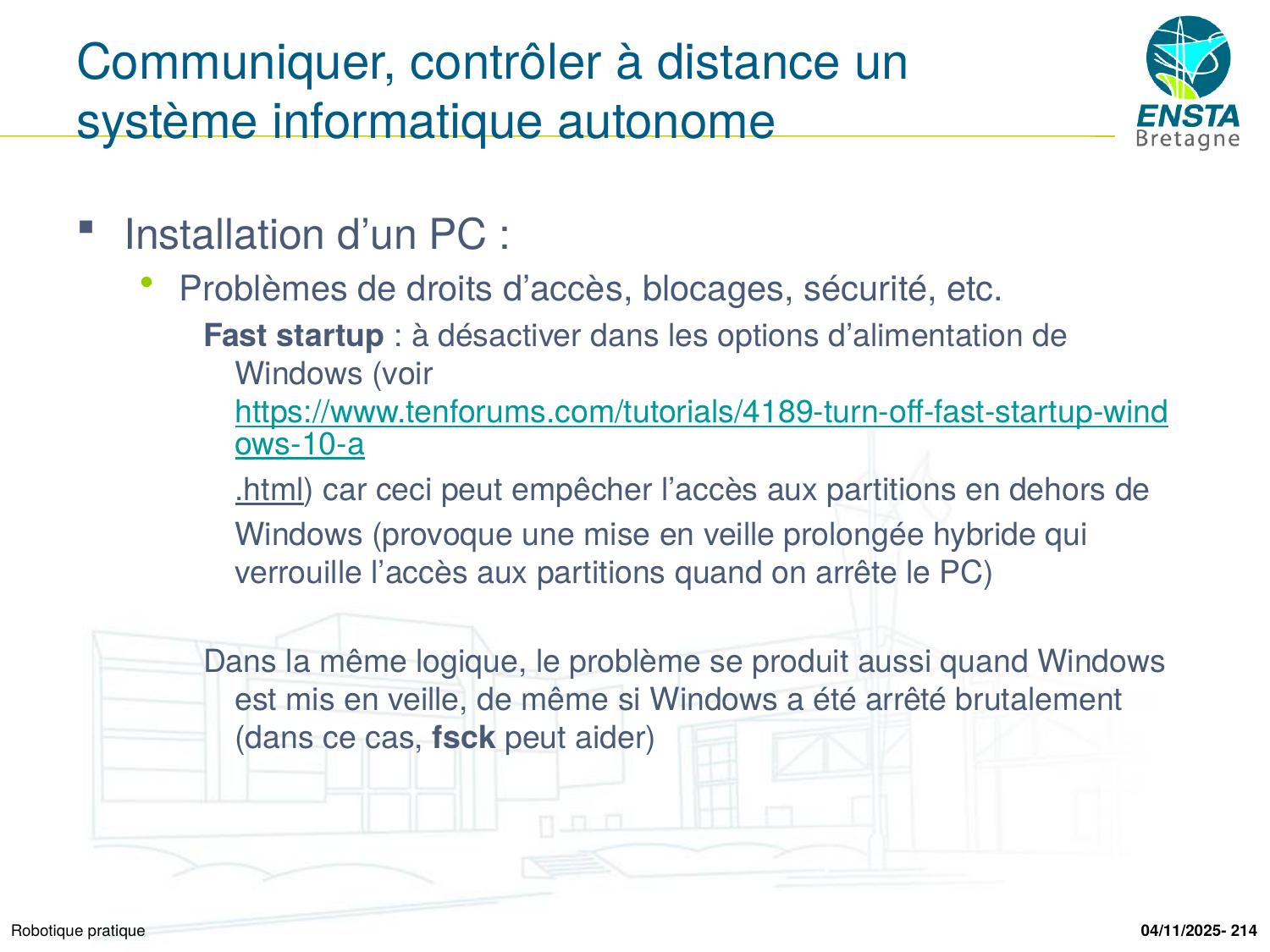

# Communiquer, contrôler à distance un système informatique autonome
Installation d’un PC :
Problèmes de droits d’accès, blocages, sécurité, etc.
Fast startup : à désactiver dans les options d’alimentation de Windows (voir https://www.tenforums.com/tutorials/4189-turn-off-fast-startup-windows-10-a.html) car ceci peut empêcher l’accès aux partitions en dehors de Windows (provoque une mise en veille prolongée hybride qui verrouille l’accès aux partitions quand on arrête le PC)

Dans la même logique, le problème se produit aussi quand Windows est mis en veille, de même si Windows a été arrêté brutalement (dans ce cas, fsck peut aider)